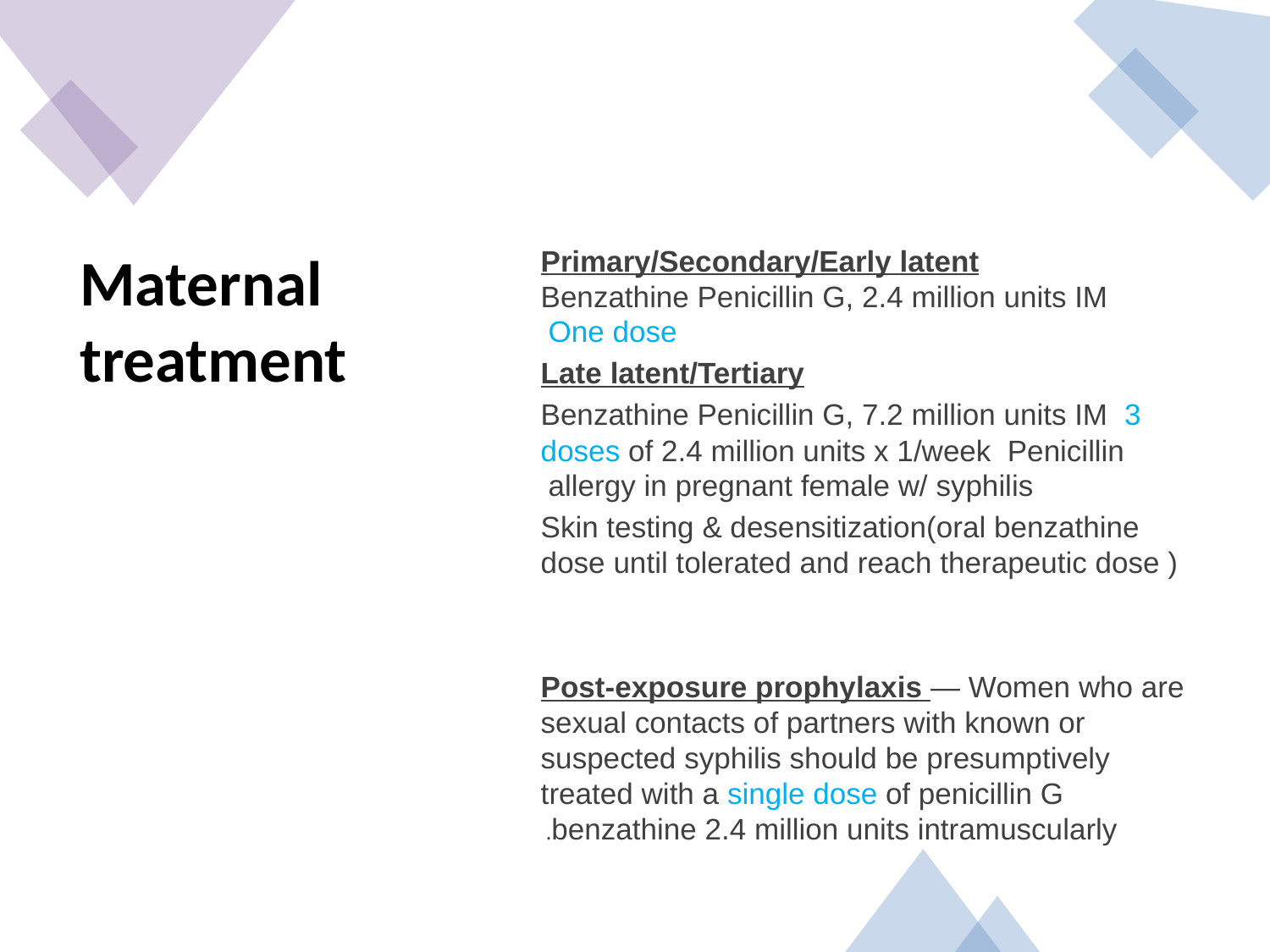

# Maternal treatment
 Primary/Secondary/Early latent
Benzathine Penicillin G, 2.4 million units IM One dose
Late latent/Tertiary
Benzathine Penicillin G, 7.2 million units IM  3 doses of 2.4 million units x 1/week  Penicillin allergy in pregnant female w/ syphilis
Skin testing & desensitization(oral benzathine dose until tolerated and reach therapeutic dose )

Post-exposure prophylaxis — Women who are sexual contacts of partners with known or suspected syphilis should be presumptively treated with a single dose of penicillin G benzathine 2.4 million units intramuscularly.